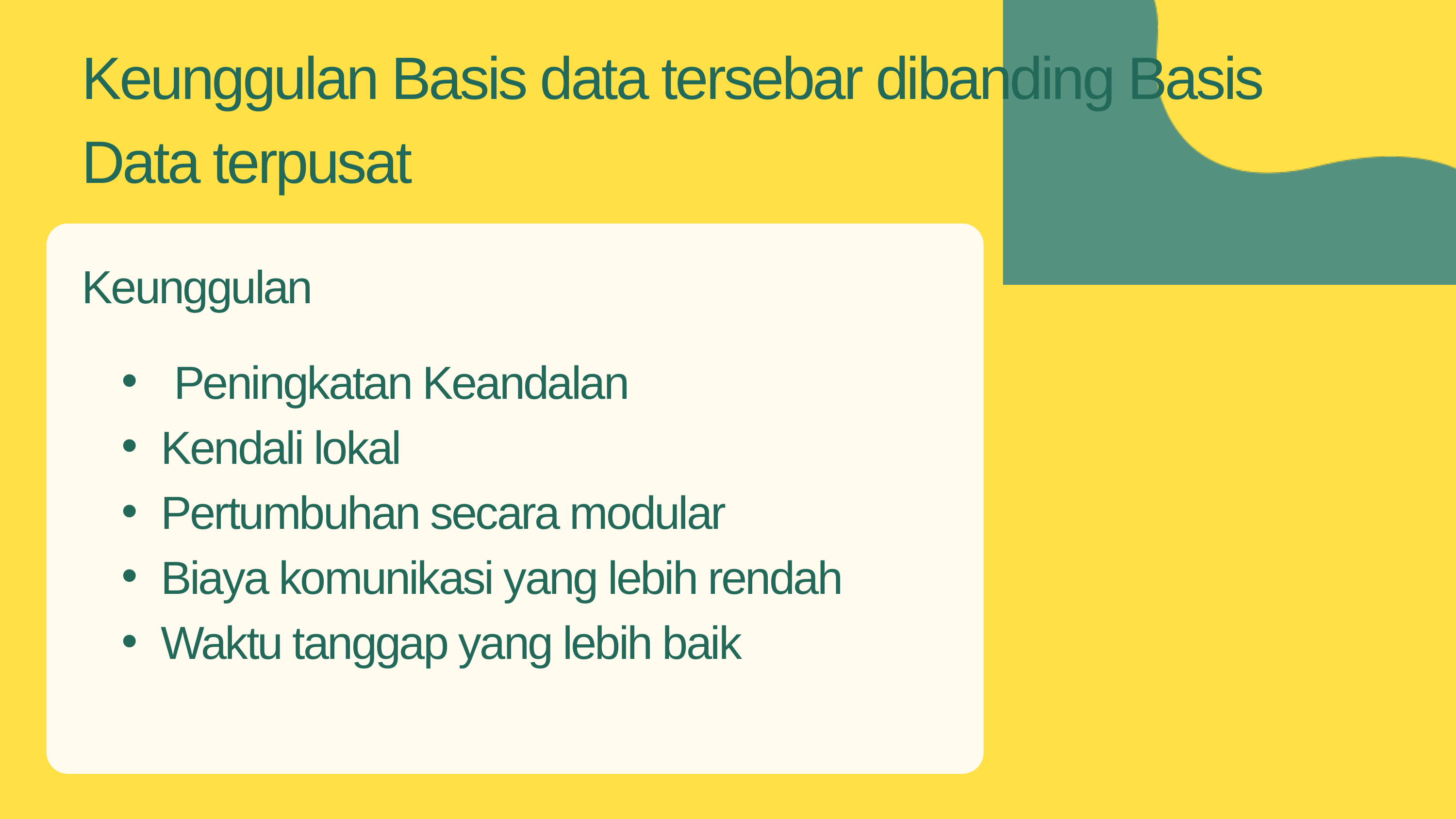

Keunggulan Basis data tersebar dibanding Basis Data terpusat

Keunggulan
 Peningkatan Keandalan
Kendali lokal
Pertumbuhan secara modular
Biaya komunikasi yang lebih rendah
Waktu tanggap yang lebih baik